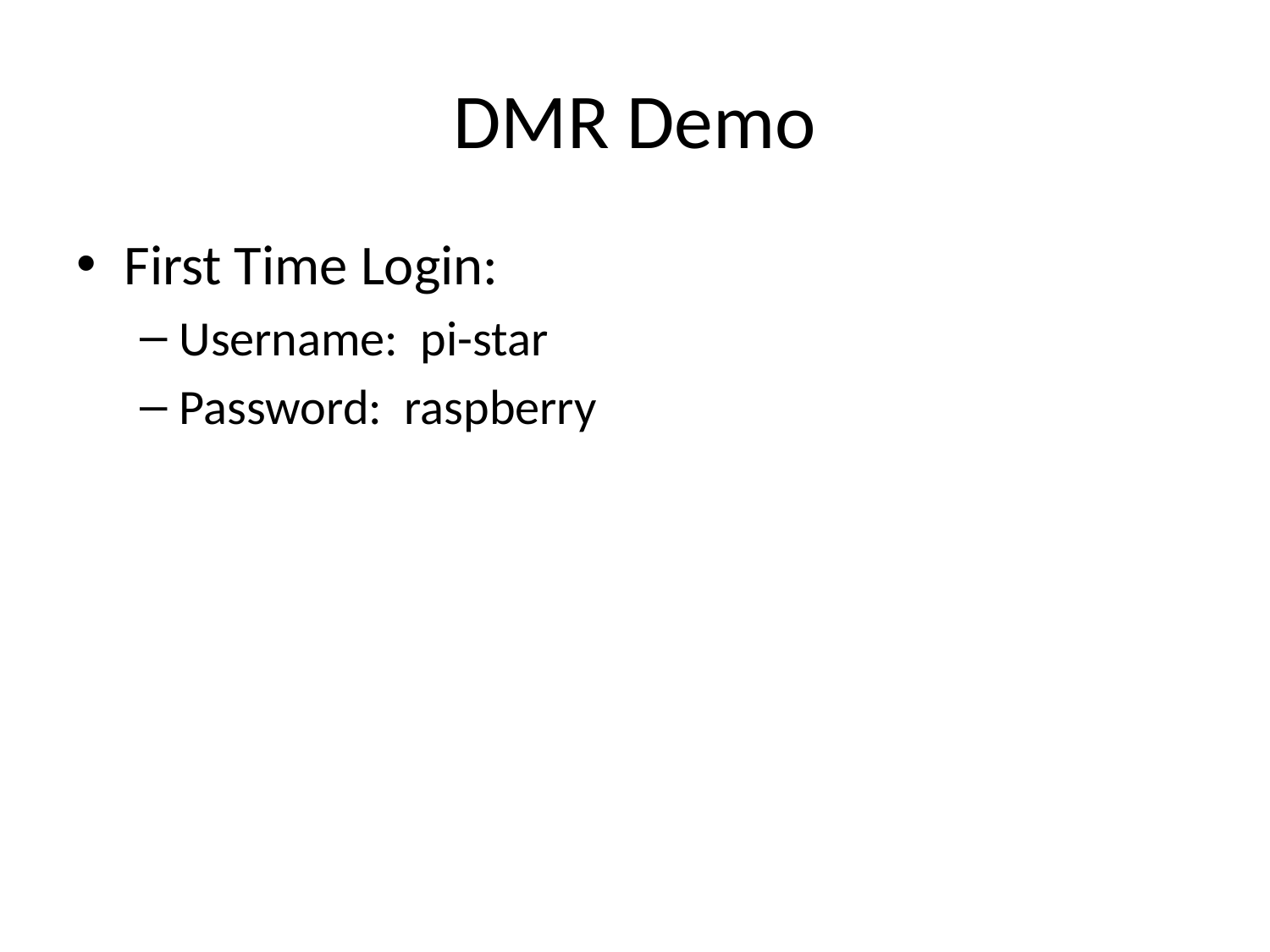

# DMR Demo
First Time Login:
Username:  pi-star
Password:  raspberry